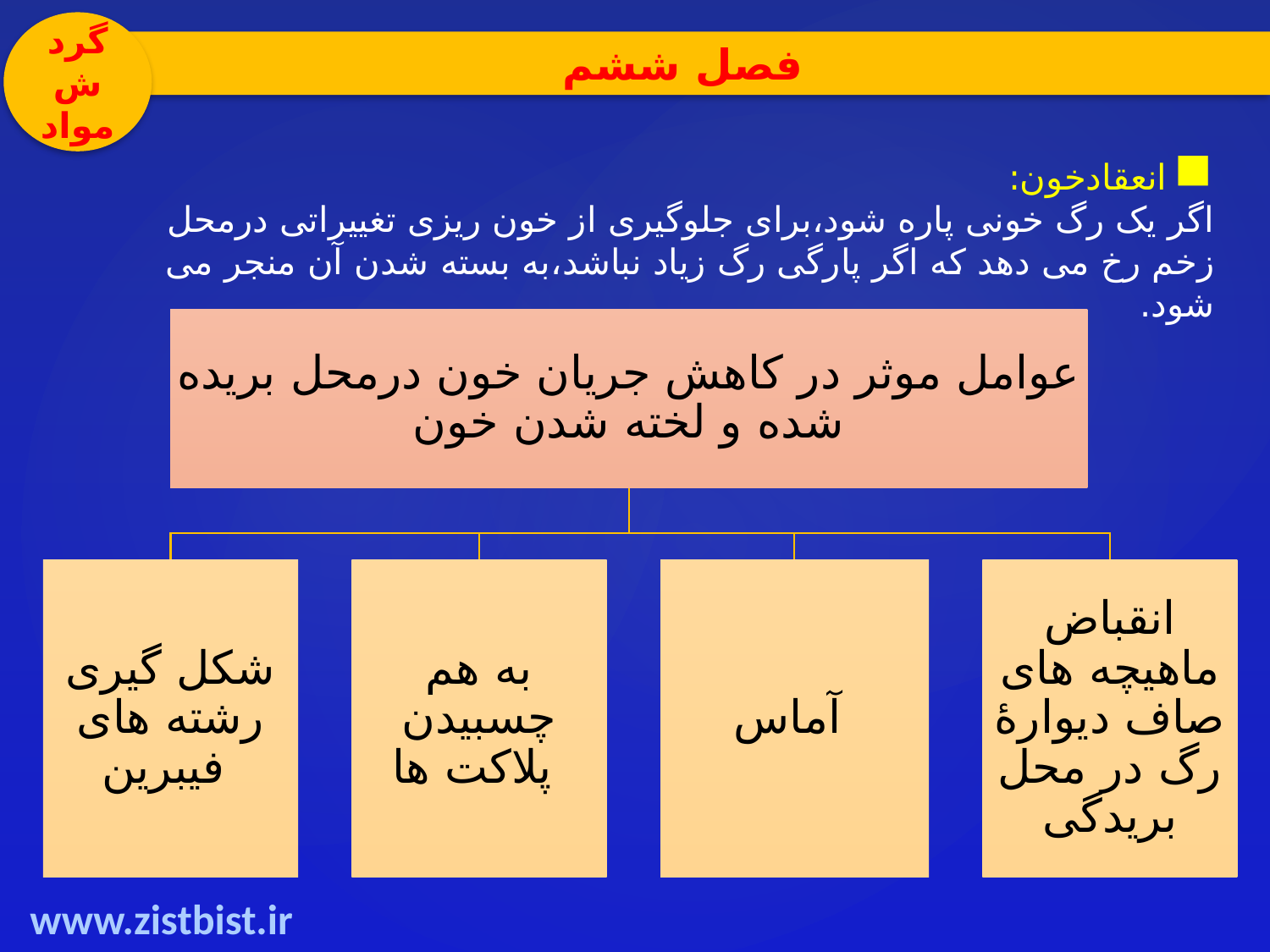

گردش مواد
فصل ششم
انعقادخون:
اگر یک رگ خونی پاره شود،برای جلوگیری از خون ریزی تغییراتی درمحل زخم رخ می دهد که اگر پارگی رگ زیاد نباشد،به بسته شدن آن منجر می شود.
عوامل موثر در کاهش جریان خون درمحل بریده شده و لخته شدن خون
انقباض ماهیچه های صاف دیوارۀ رگ در محل بریدگی
آماس
به هم چسبیدن پلاکت ها
شکل گیری رشته های فیبرین
www.zistbist.ir